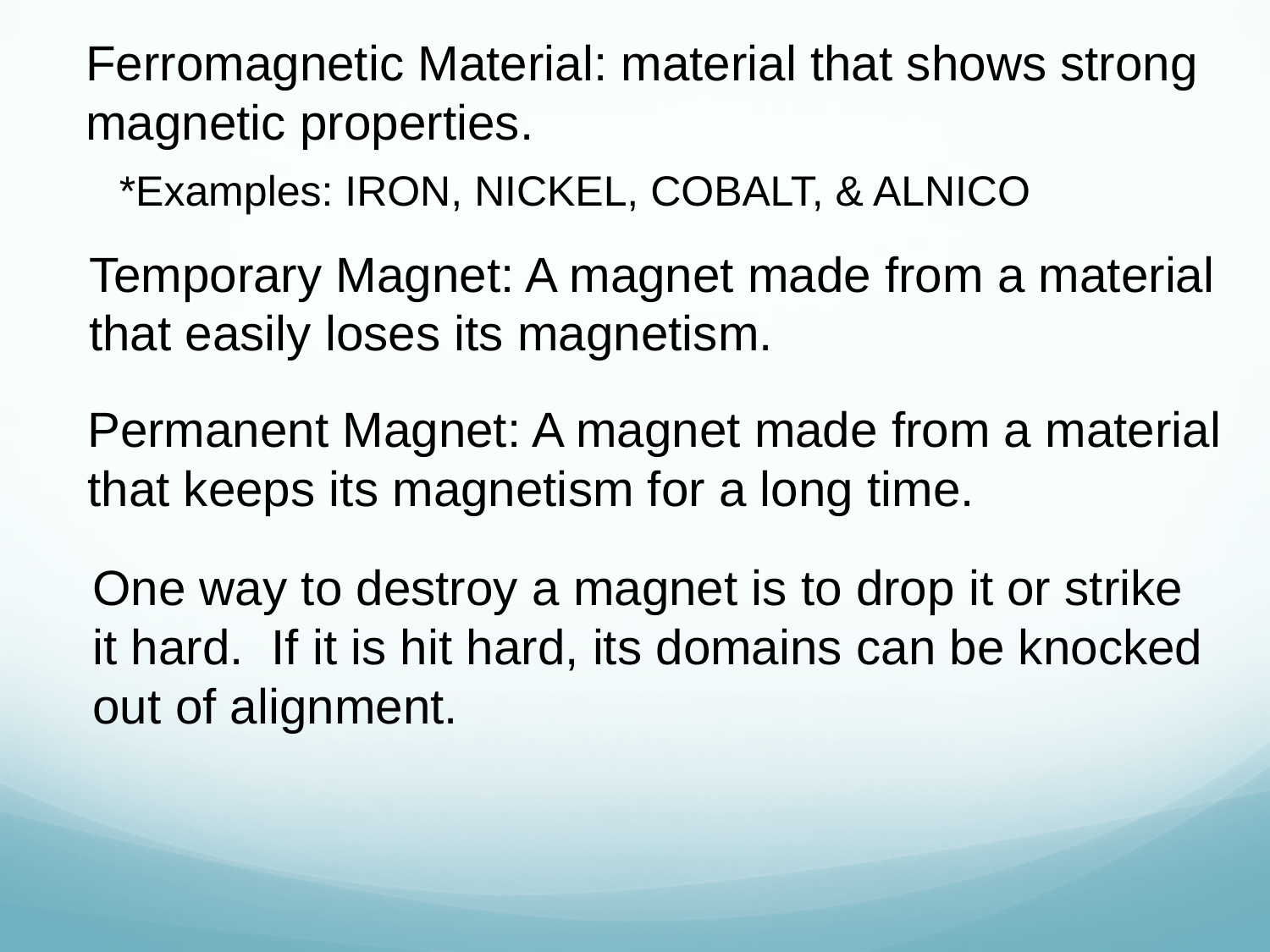

Ferromagnetic Material: material that shows strong
magnetic properties.
*Examples: IRON, NICKEL, COBALT, & ALNICO
Temporary Magnet: A magnet made from a material
that easily loses its magnetism.
Permanent Magnet: A magnet made from a material
that keeps its magnetism for a long time.
One way to destroy a magnet is to drop it or strike
it hard.  If it is hit hard, its domains can be knocked
out of alignment.